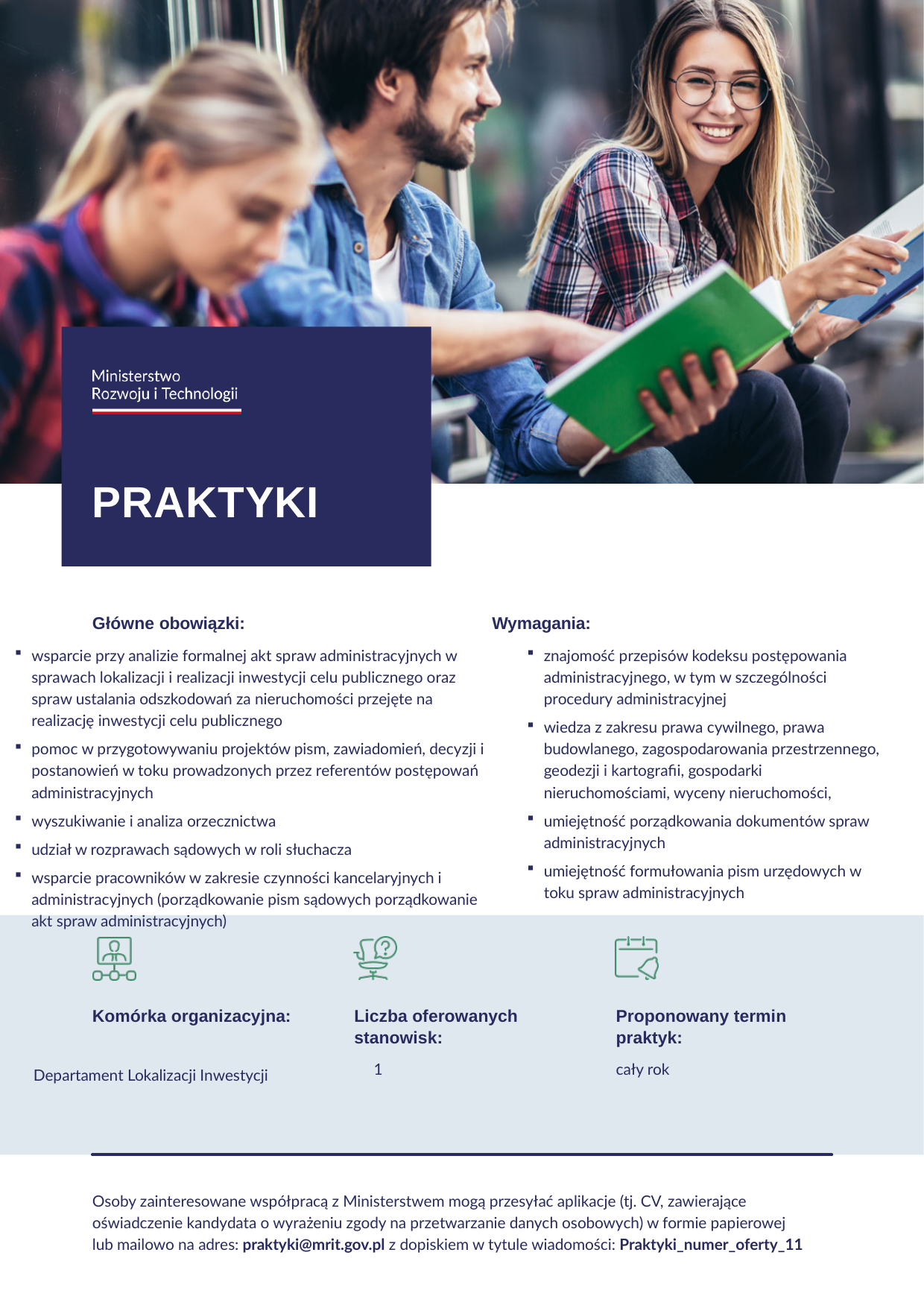

wsparcie przy analizie formalnej akt spraw administracyjnych w sprawach lokalizacji i realizacji inwestycji celu publicznego oraz spraw ustalania odszkodowań za nieruchomości przejęte na realizację inwestycji celu publicznego
pomoc w przygotowywaniu projektów pism, zawiadomień, decyzji i postanowień w toku prowadzonych przez referentów postępowań administracyjnych
wyszukiwanie i analiza orzecznictwa
udział w rozprawach sądowych w roli słuchacza
wsparcie pracowników w zakresie czynności kancelaryjnych i administracyjnych (porządkowanie pism sądowych porządkowanie akt spraw administracyjnych)
znajomość przepisów kodeksu postępowania administracyjnego, w tym w szczególności procedury administracyjnej
wiedza z zakresu prawa cywilnego, prawa budowlanego, zagospodarowania przestrzennego, geodezji i kartografii, gospodarki nieruchomościami, wyceny nieruchomości,
umiejętność porządkowania dokumentów spraw administracyjnych
umiejętność formułowania pism urzędowych w toku spraw administracyjnych

Departament Lokalizacji Inwestycji
     1
cały rok

Osoby zainteresowane współpracą z Ministerstwem mogą przesyłać aplikacje (tj. CV, zawierające oświadczenie kandydata o wyrażeniu zgody na przetwarzanie danych osobowych) w formie papierowej lub mailowo na adres: praktyki@mrit.gov.pl z dopiskiem w tytule wiadomości: Praktyki_numer_oferty_11